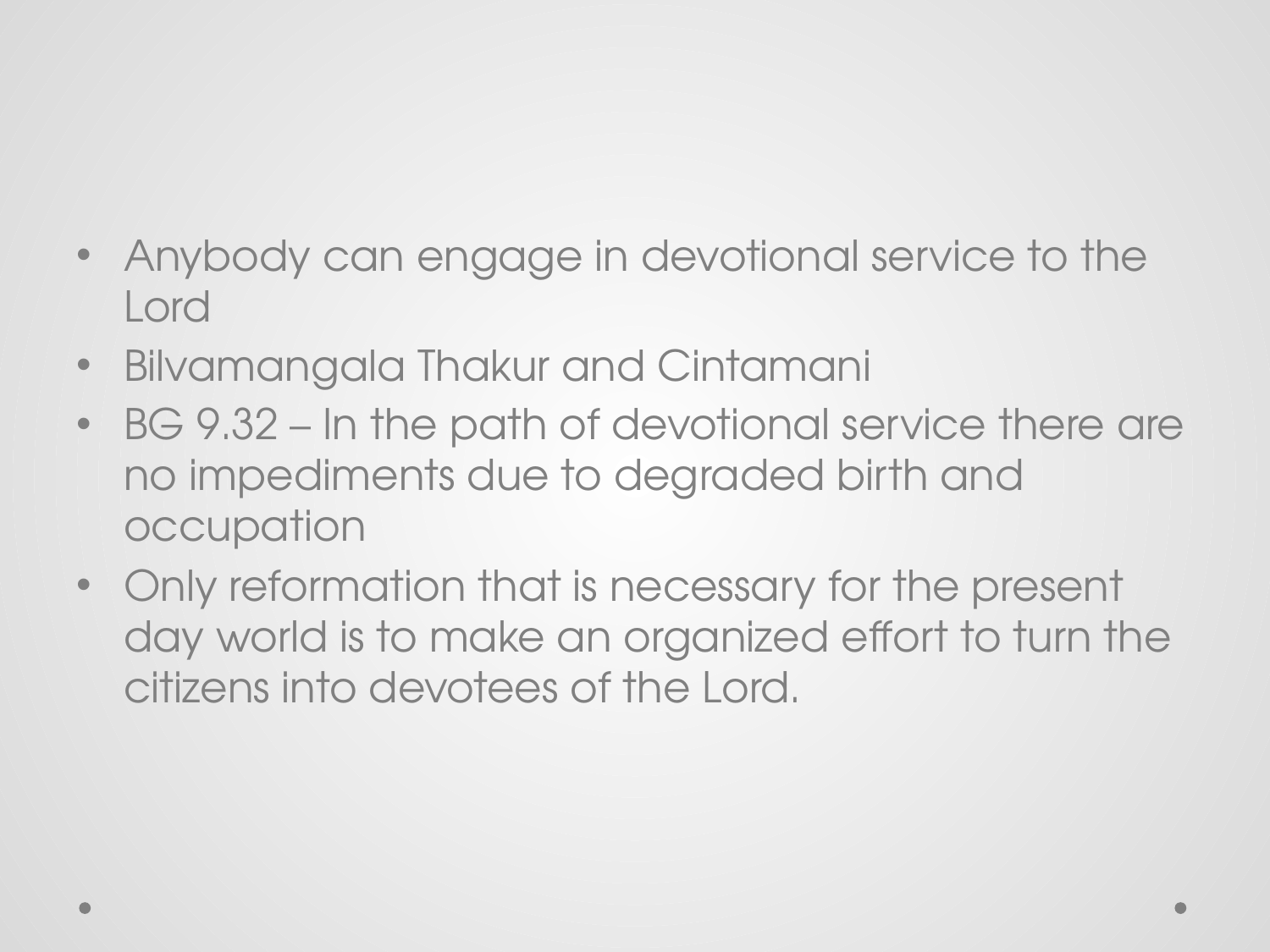

#
Anybody can engage in devotional service to the Lord
Bilvamangala Thakur and Cintamani
BG 9.32 – In the path of devotional service there are no impediments due to degraded birth and occupation
Only reformation that is necessary for the present day world is to make an organized effort to turn the citizens into devotees of the Lord.